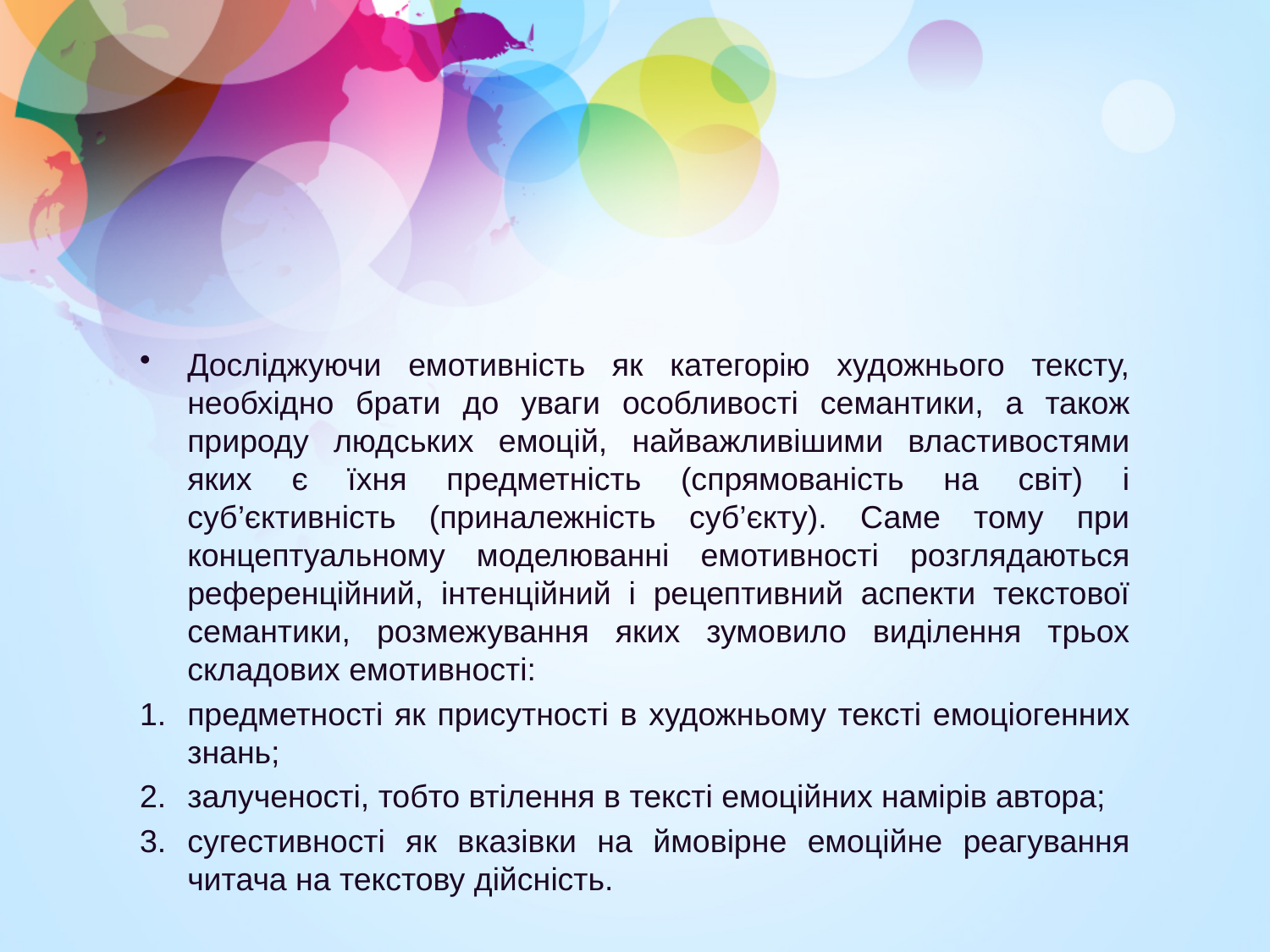

#
Досліджуючи емотивність як категорію художнього тексту, необхідно брати до уваги особливості семантики, а також природу людських емоцій, найважливішими властивостями яких є їхня предметність (спрямованість на світ) і суб’єктивність (приналежність суб’єкту). Саме тому при концептуальному моделюванні емотивності розглядаються референційний, інтенційний і рецептивний аспекти текстової семантики, розмежування яких зумовило виділення трьох складових емотивності:
предметності як присутності в художньому тексті емоціогенних знань;
залученості, тобто втілення в тексті емоційних намірів автора;
сугестивності як вказівки на ймовірне емоційне реагування читача на текстову дійсність.